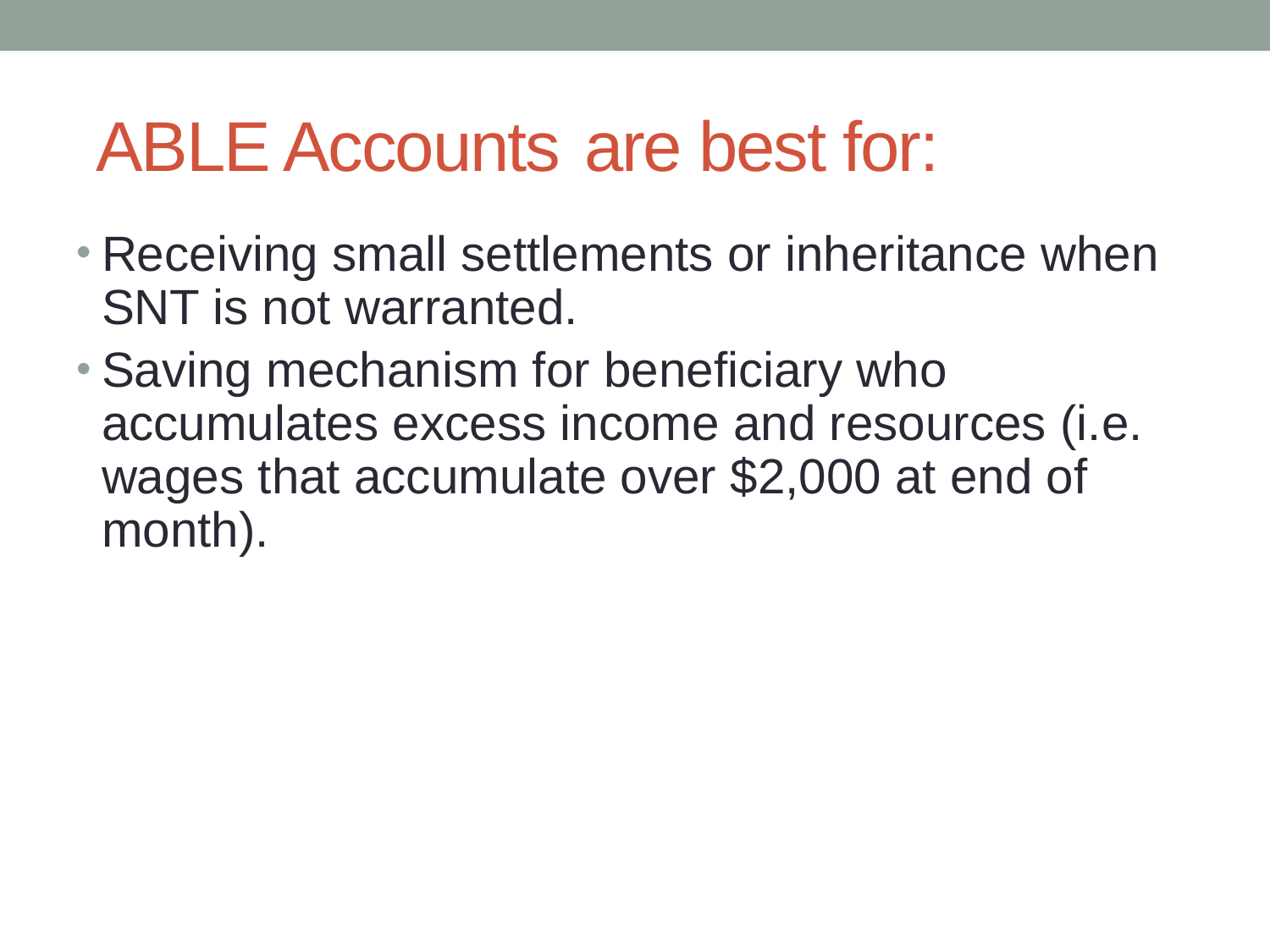

# ABLE Accounts	are best for:
Receiving small settlements or inheritance when SNT is not warranted.
Saving mechanism for beneficiary who accumulates excess income and resources (i.e. wages that accumulate over $2,000 at end of month).